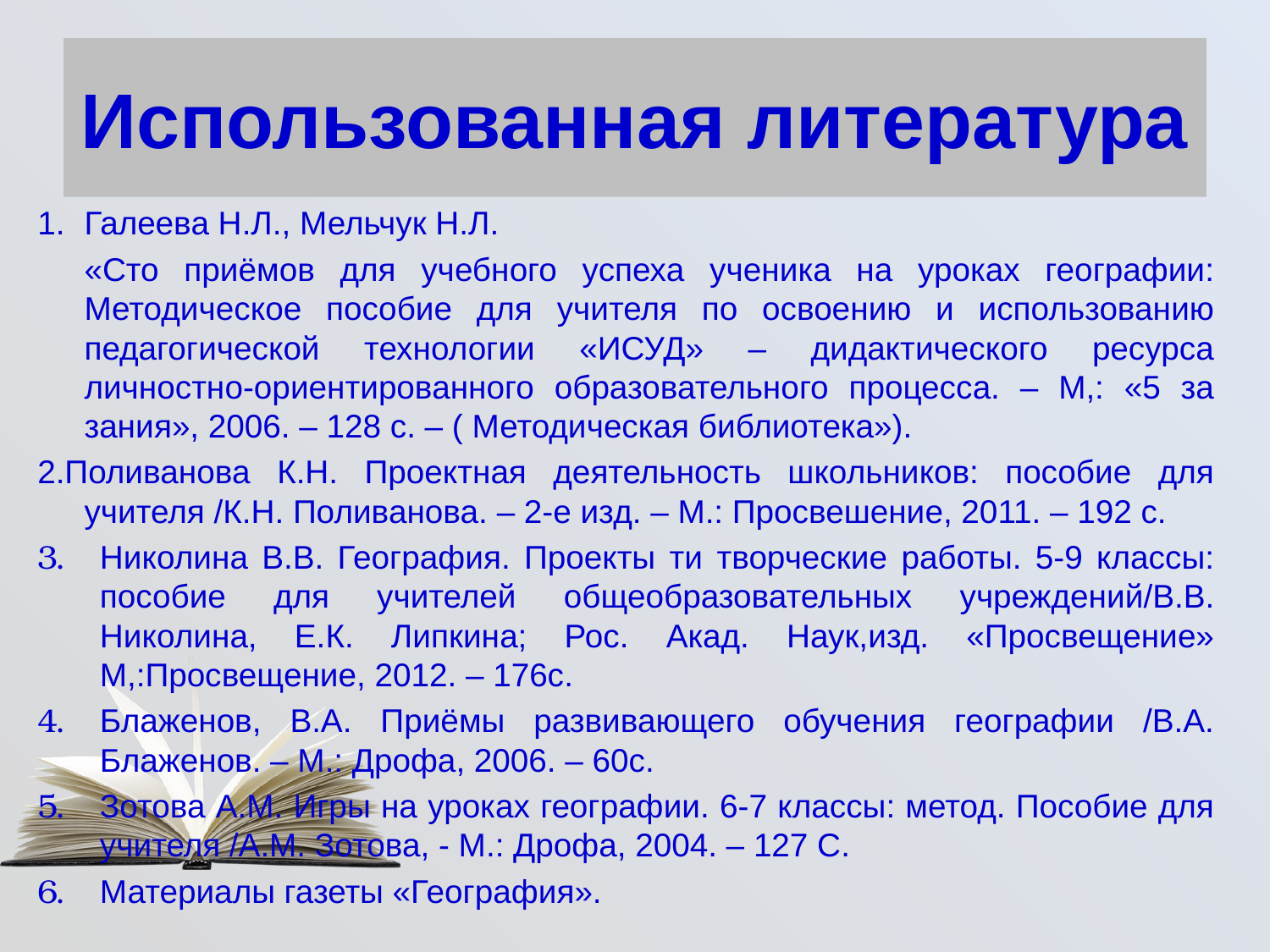

# Использованная литература
1.	Галеева Н.Л., Мельчук Н.Л.
	«Сто приёмов для учебного успеха ученика на уроках географии: Методическое пособие для учителя по освоению и использованию педагогической технологии «ИСУД» – дидактического ресурса личностно-ориентированного образовательного процесса. – М,: «5 за зания», 2006. – 128 с. – ( Методическая библиотека»).
2.Поливанова К.Н. Проектная деятельность школьников: пособие для учителя /К.Н. Поливанова. – 2-е изд. – М.: Просвешение, 2011. – 192 с.
Николина В.В. География. Проекты ти творческие работы. 5-9 классы: пособие для учителей общеобразовательных учреждений/В.В. Николина, Е.К. Липкина; Рос. Акад. Наук,изд. «Просвещение» М,:Просвещение, 2012. – 176с.
Блаженов, В.А. Приёмы развивающего обучения географии /В.А. Блаженов. – М.: Дрофа, 2006. – 60с.
Зотова А.М. Игры на уроках географии. 6-7 классы: метод. Пособие для учителя /А.М. Зотова, - М.: Дрофа, 2004. – 127 С.
Материалы газеты «География».